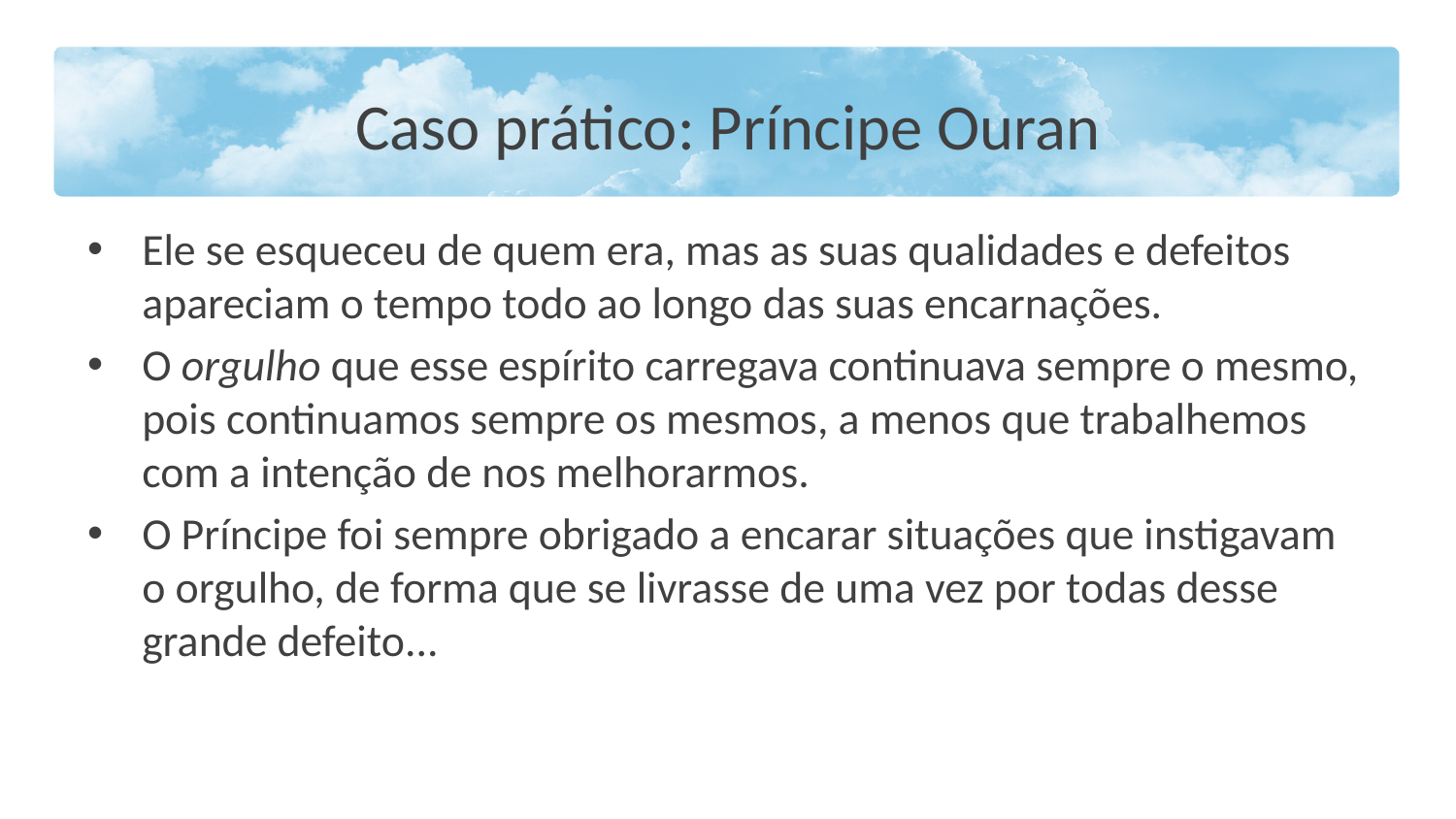

# Caso prático: Príncipe Ouran
Ele se esqueceu de quem era, mas as suas qualidades e defeitos apareciam o tempo todo ao longo das suas encarnações.
O orgulho que esse espírito carregava continuava sempre o mesmo, pois continuamos sempre os mesmos, a menos que trabalhemos com a intenção de nos melhorarmos.
O Príncipe foi sempre obrigado a encarar situações que instigavam o orgulho, de forma que se livrasse de uma vez por todas desse grande defeito...